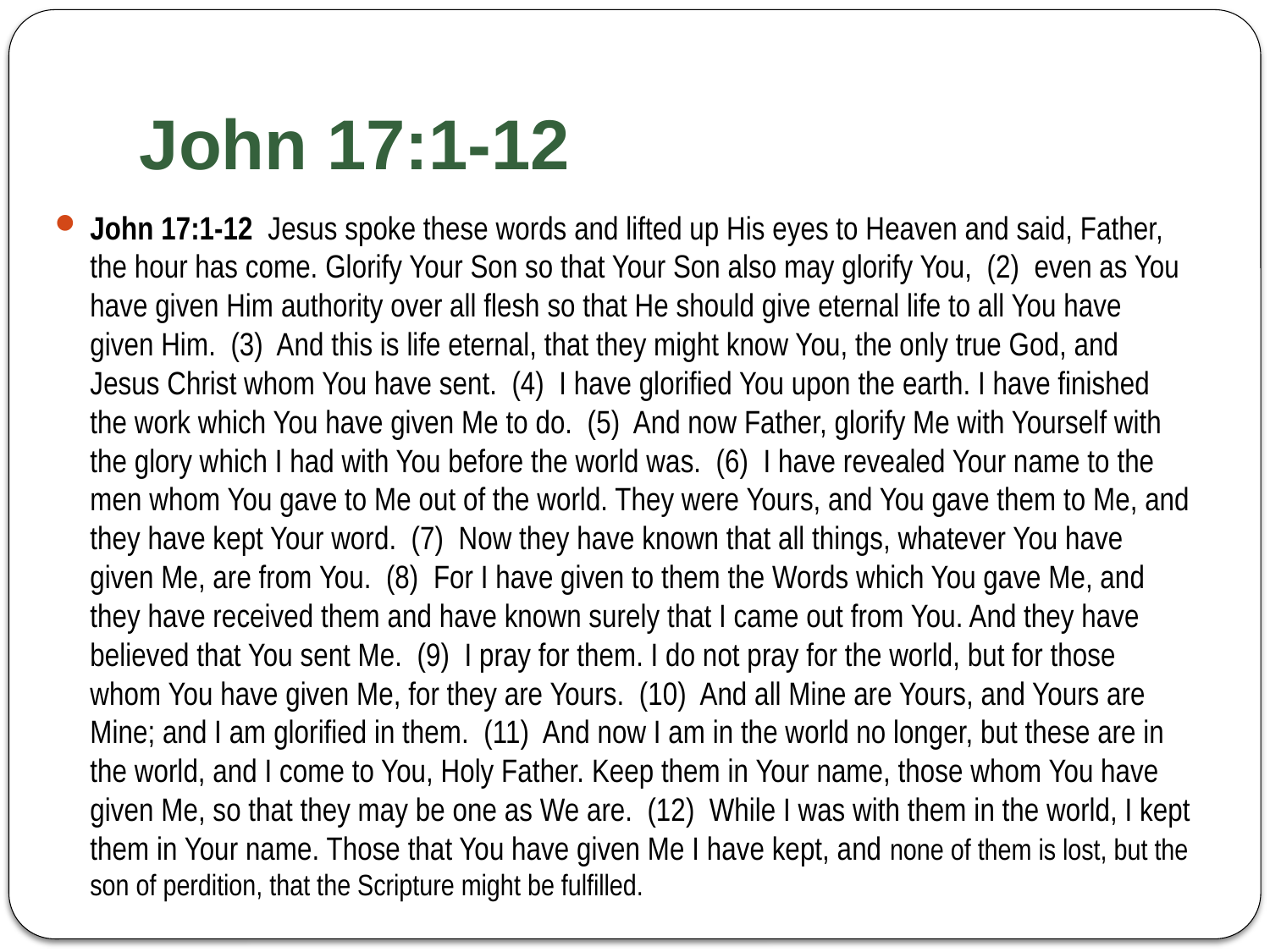

# John 17:1-12
John 17:1-12  Jesus spoke these words and lifted up His eyes to Heaven and said, Father, the hour has come. Glorify Your Son so that Your Son also may glorify You,  (2)  even as You have given Him authority over all flesh so that He should give eternal life to all You have given Him.  (3)  And this is life eternal, that they might know You, the only true God, and Jesus Christ whom You have sent.  (4)  I have glorified You upon the earth. I have finished the work which You have given Me to do.  (5)  And now Father, glorify Me with Yourself with the glory which I had with You before the world was.  (6)  I have revealed Your name to the men whom You gave to Me out of the world. They were Yours, and You gave them to Me, and they have kept Your word.  (7)  Now they have known that all things, whatever You have given Me, are from You.  (8)  For I have given to them the Words which You gave Me, and they have received them and have known surely that I came out from You. And they have believed that You sent Me.  (9)  I pray for them. I do not pray for the world, but for those whom You have given Me, for they are Yours.  (10)  And all Mine are Yours, and Yours are Mine; and I am glorified in them.  (11)  And now I am in the world no longer, but these are in the world, and I come to You, Holy Father. Keep them in Your name, those whom You have given Me, so that they may be one as We are.  (12)  While I was with them in the world, I kept them in Your name. Those that You have given Me I have kept, and none of them is lost, but the son of perdition, that the Scripture might be fulfilled.